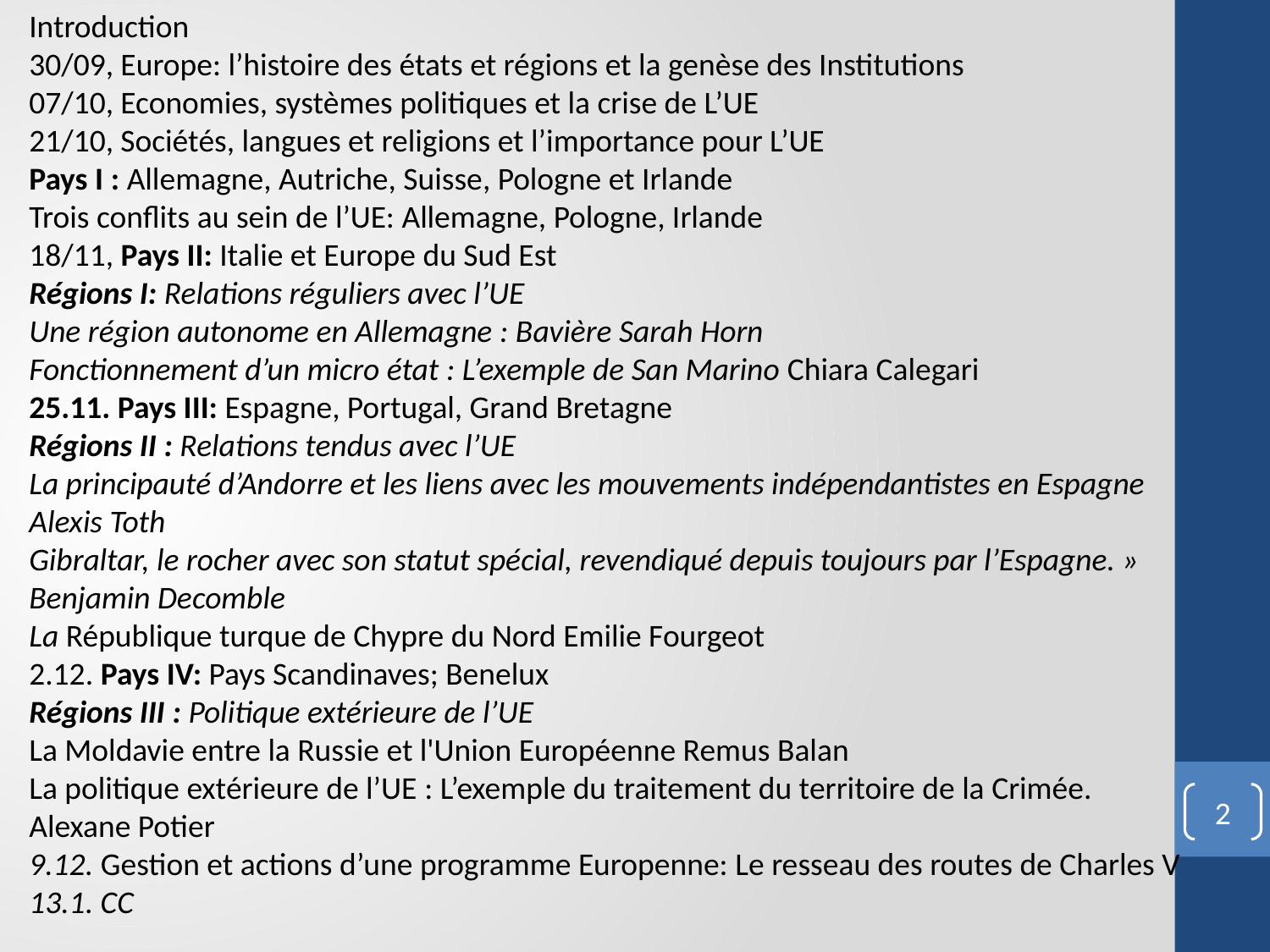

Introduction
30/09, Europe: l’histoire des états et régions et la genèse des Institutions
07/10, Economies, systèmes politiques et la crise de L’UE
21/10, Sociétés, langues et religions et l’importance pour L’UE
Pays I : Allemagne, Autriche, Suisse, Pologne et Irlande
Trois conflits au sein de l’UE: Allemagne, Pologne, Irlande
18/11, Pays II: Italie et Europe du Sud Est
Régions I: Relations réguliers avec l’UE
Une région autonome en Allemagne : Bavière Sarah Horn
Fonctionnement d’un micro état : L’exemple de San Marino Chiara Calegari
25.11. Pays III: Espagne, Portugal, Grand Bretagne
Régions II : Relations tendus avec l’UE
La principauté d’Andorre et les liens avec les mouvements indépendantistes en Espagne Alexis Toth
Gibraltar, le rocher avec son statut spécial, revendiqué depuis toujours par l’Espagne. » Benjamin Decomble
La République turque de Chypre du Nord Emilie Fourgeot
2.12. Pays IV: Pays Scandinaves; Benelux
Régions III : Politique extérieure de l’UE
La Moldavie entre la Russie et l'Union Européenne Remus Balan
La politique extérieure de l’UE : L’exemple du traitement du territoire de la Crimée. Alexane Potier
9.12. Gestion et actions d’une programme Europenne: Le resseau des routes de Charles V
13.1. CC
2